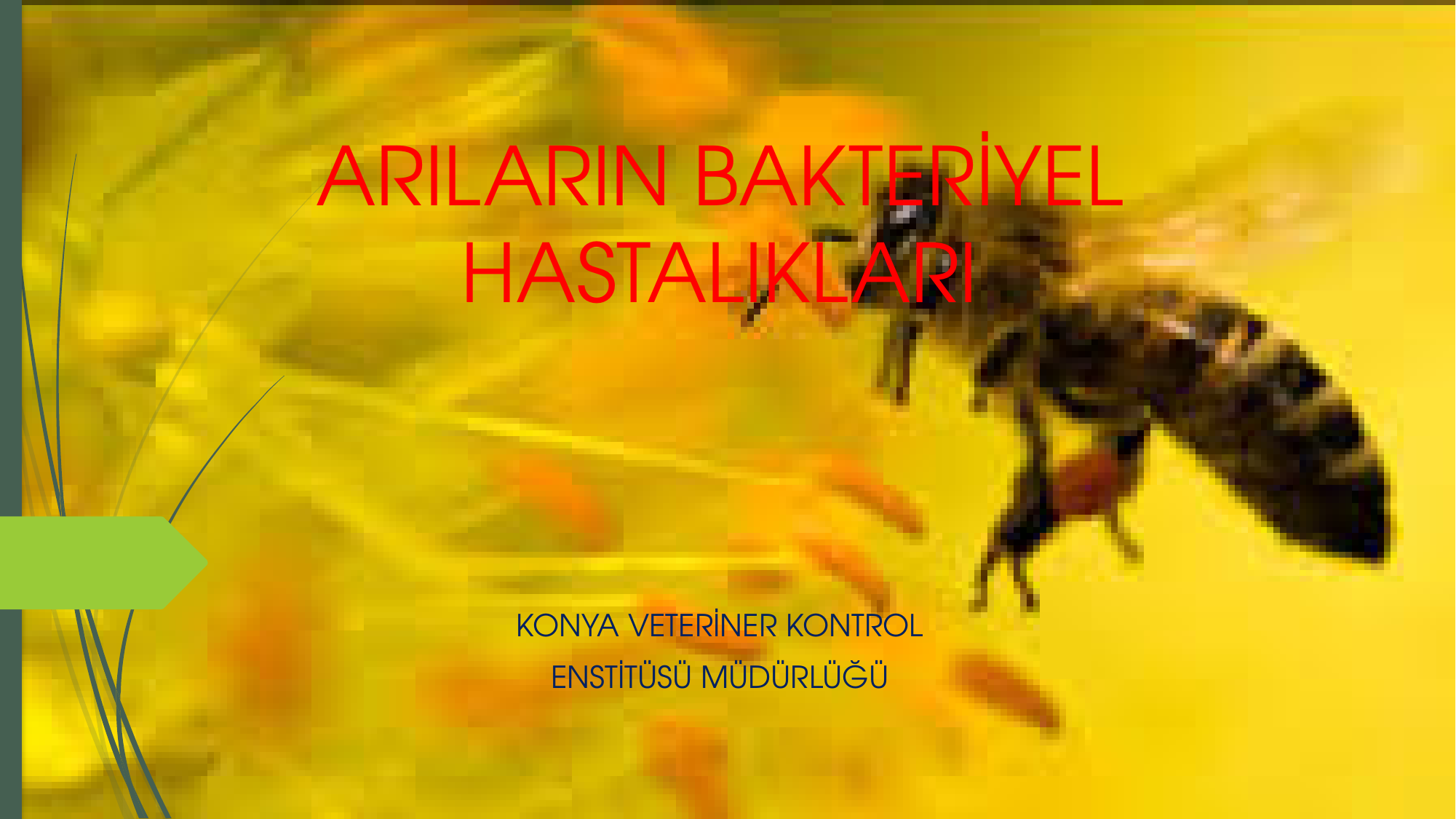

# ARILARIN BAKTERİYEL HASTALIKLARI

KONYA VETERİNER KONTROL
ENSTİTÜSÜ MÜDÜRLÜĞÜ